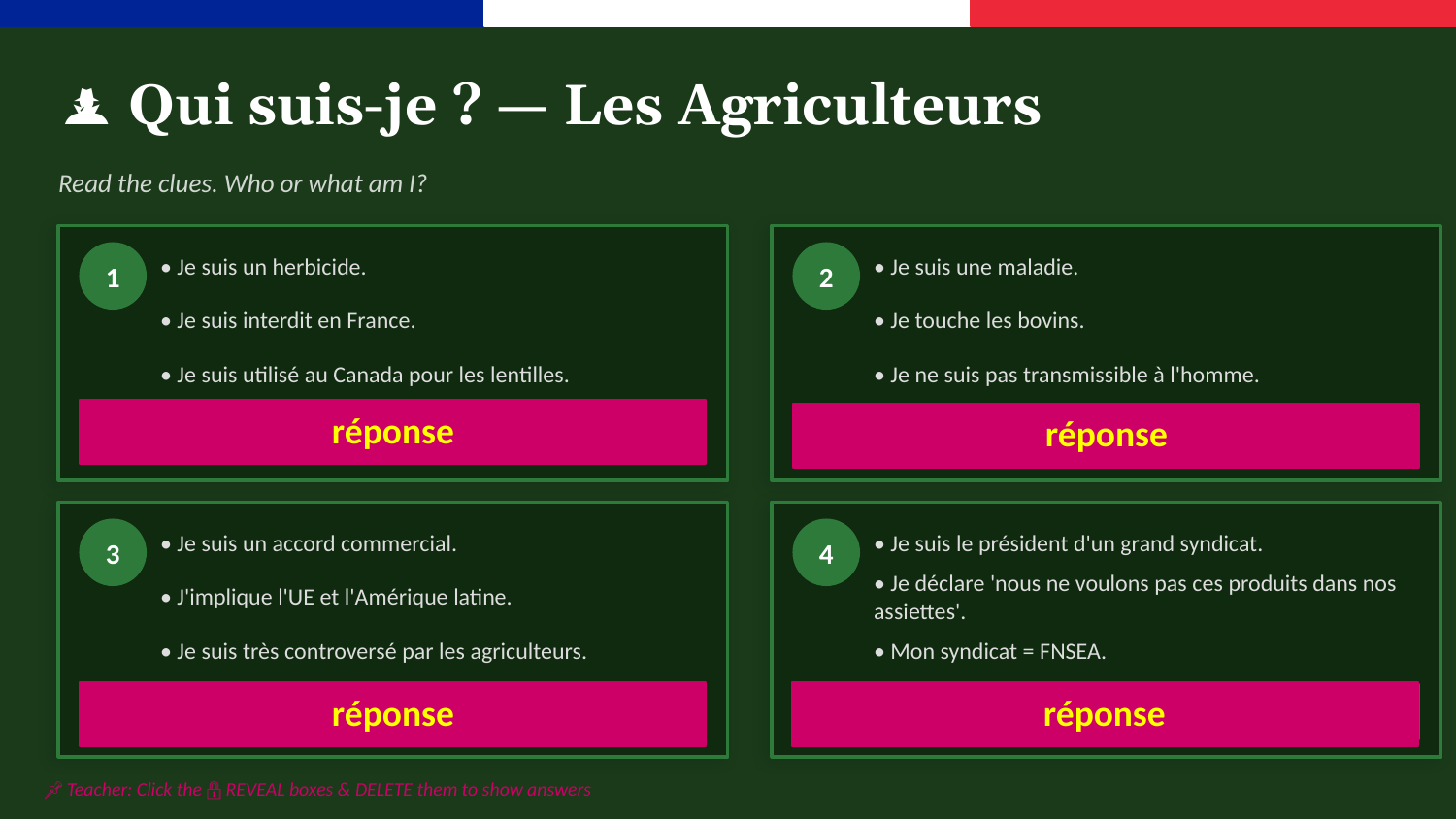

🕵️ Qui suis-je ? — Les Agriculteurs
Read the clues. Who or what am I?

• Je suis un herbicide.
• Je suis une maladie.

1

2
• Je suis interdit en France.
• Je touche les bovins.
• Je suis utilisé au Canada pour les lentilles.
• Je ne suis pas transmissible à l'homme.
réponse
réponse

👉 Le diquat

👉 La dermatose nodulaire contagieuse

• Je suis un accord commercial.
• Je suis le président d'un grand syndicat.

3

4
• J'implique l'UE et l'Amérique latine.
• Je déclare 'nous ne voulons pas ces produits dans nos assiettes'.
• Je suis très controversé par les agriculteurs.
• Mon syndicat = FNSEA.
réponse
réponse

👉 L'accord UE-Mercosur

👉 Arnaud Rousseau

📌 Teacher: Click the 🔒 REVEAL boxes & DELETE them to show answers